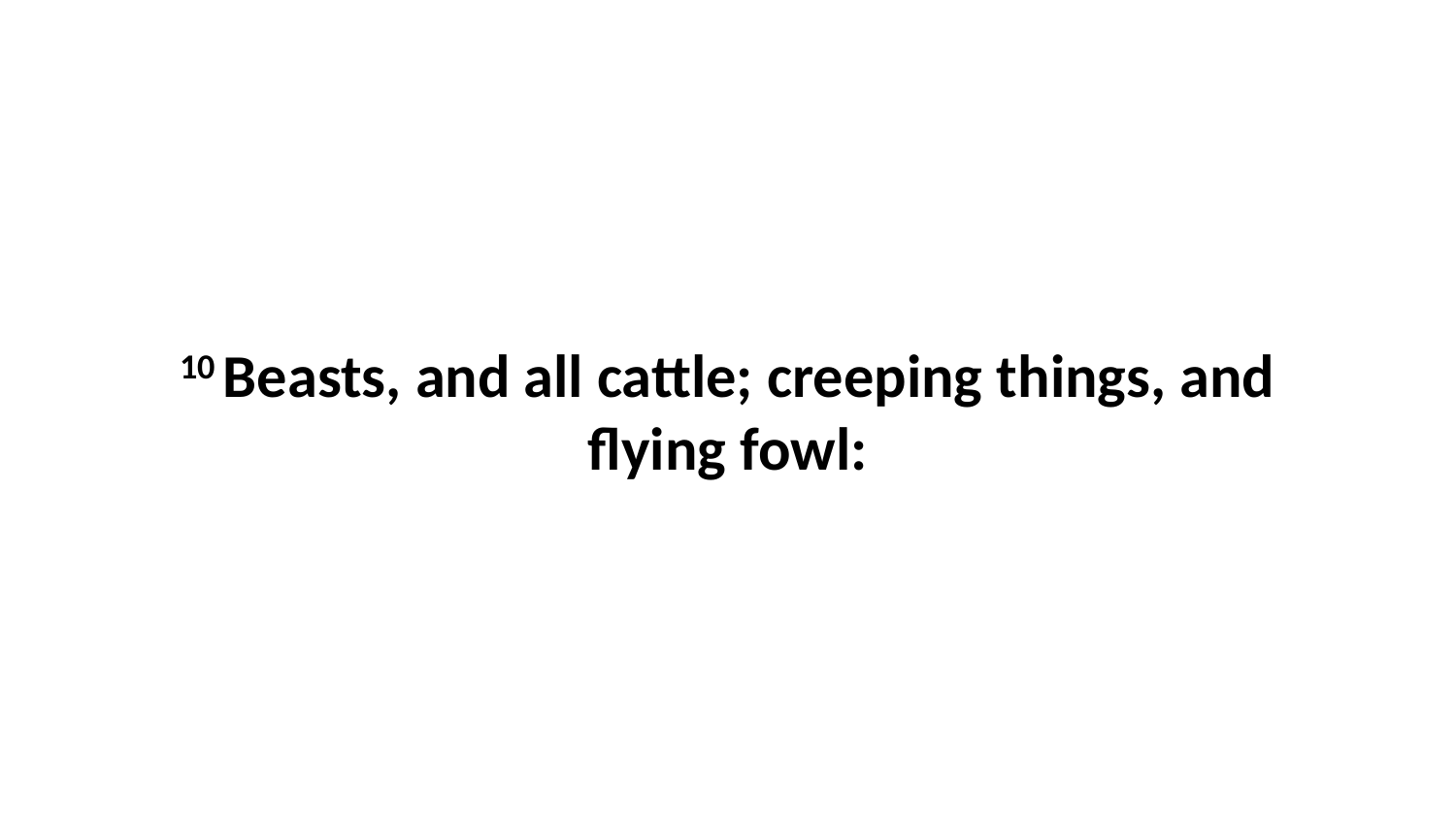

10 Beasts, and all cattle; creeping things, and flying fowl: